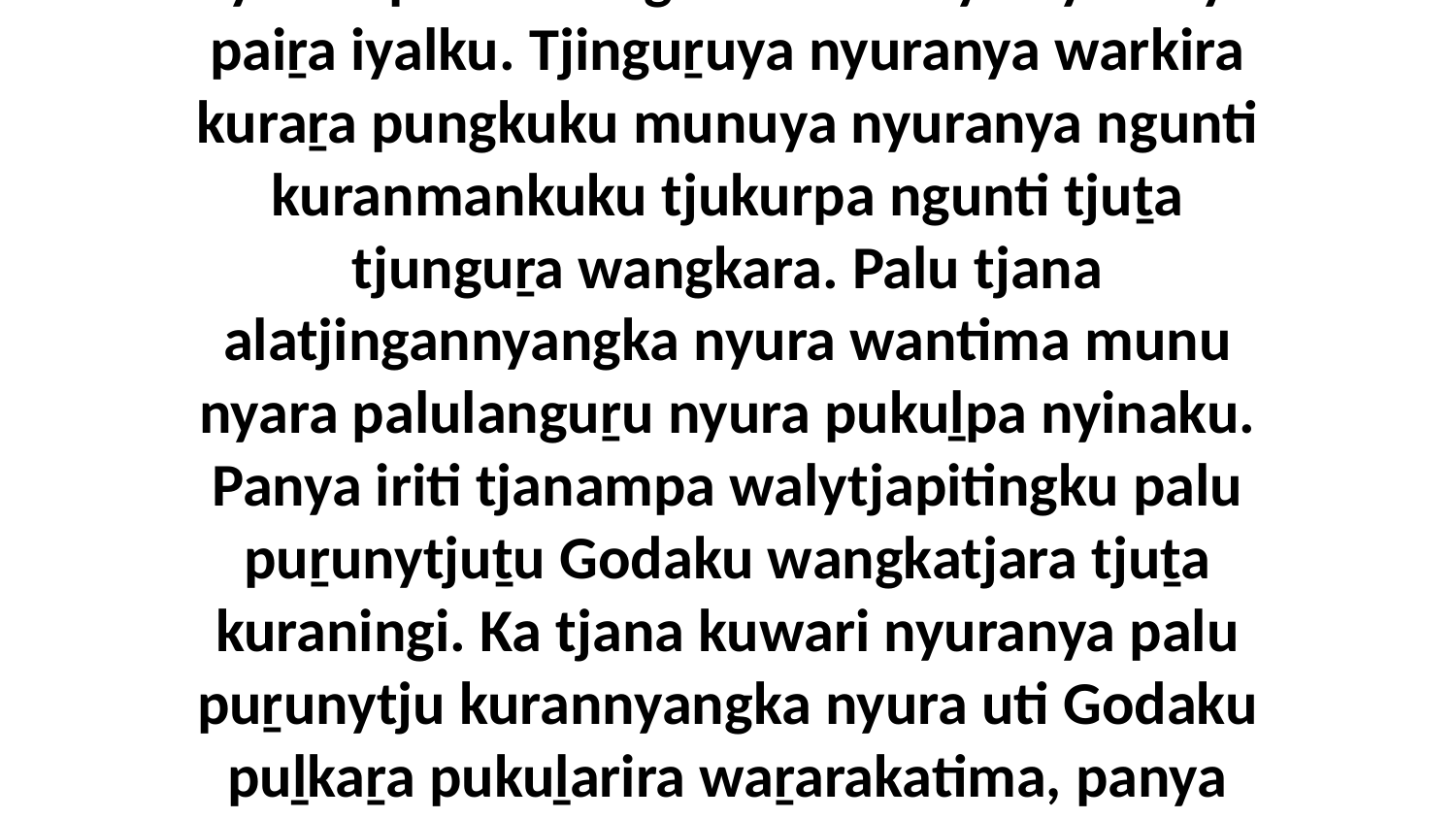

22-23 “Ngayulu panya Watiku Katjanya Godalu panya iyantja, ka nyura ngayunya waṉannyangka aṉangu kutjupa tjuṯa tjinguṟu nyurampa kuraringkuku munuya nyuranya paiṟa iyalku. Tjinguṟuya nyuranya warkira kuraṟa pungkuku munuya nyuranya ngunti kuranmankuku tjukurpa ngunti tjuṯa tjunguṟa wangkara. Palu tjana alatjingannyangka nyura wantima munu nyara palulanguṟu nyura pukuḻpa nyinaku. Panya iriti tjanampa walytjapitingku palu puṟunytjuṯu Godaku wangkatjara tjuṯa kuraningi. Ka tjana kuwari nyuranya palu puṟunytju kurannyangka nyura uti Godaku puḻkaṟa pukuḻarira waṟarakatima, panya paluṟu nyurampa wiṟu mulapa ungkunytjikitjangku paṯaṟa kanyini ngura nyara ilkaṟingka.”Alatji Jesulu tjanala wangkangi palumpa nintintja tjuṯangka.